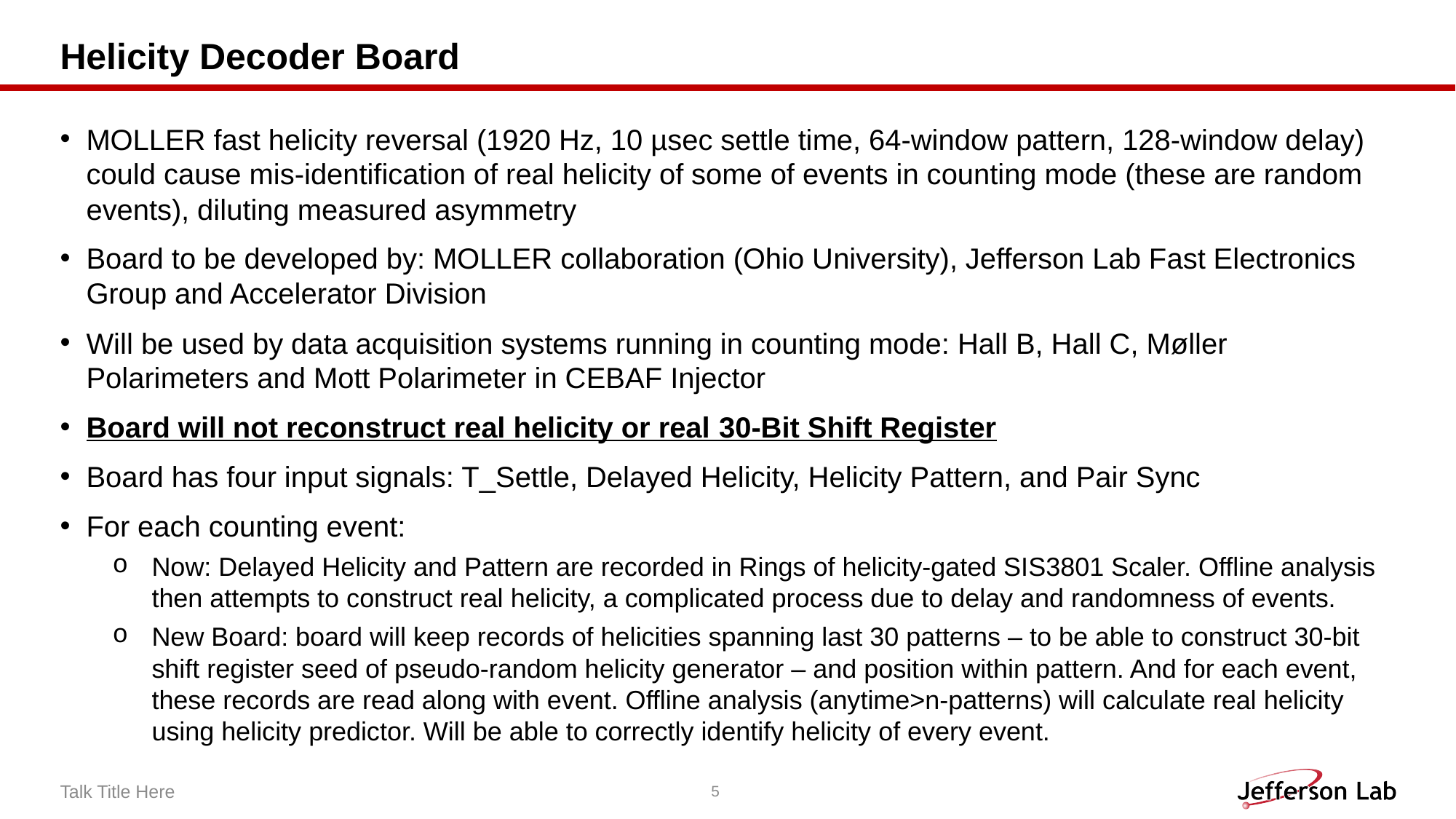

# Helicity Decoder Board
MOLLER fast helicity reversal (1920 Hz, 10 µsec settle time, 64-window pattern, 128-window delay) could cause mis-identification of real helicity of some of events in counting mode (these are random events), diluting measured asymmetry
Board to be developed by: MOLLER collaboration (Ohio University), Jefferson Lab Fast Electronics Group and Accelerator Division
Will be used by data acquisition systems running in counting mode: Hall B, Hall C, Møller Polarimeters and Mott Polarimeter in CEBAF Injector
Board will not reconstruct real helicity or real 30-Bit Shift Register
Board has four input signals: T_Settle, Delayed Helicity, Helicity Pattern, and Pair Sync
For each counting event:
Now: Delayed Helicity and Pattern are recorded in Rings of helicity-gated SIS3801 Scaler. Offline analysis then attempts to construct real helicity, a complicated process due to delay and randomness of events.
New Board: board will keep records of helicities spanning last 30 patterns – to be able to construct 30-bit shift register seed of pseudo-random helicity generator – and position within pattern. And for each event, these records are read along with event. Offline analysis (anytime>n-patterns) will calculate real helicity using helicity predictor. Will be able to correctly identify helicity of every event.
Talk Title Here
5